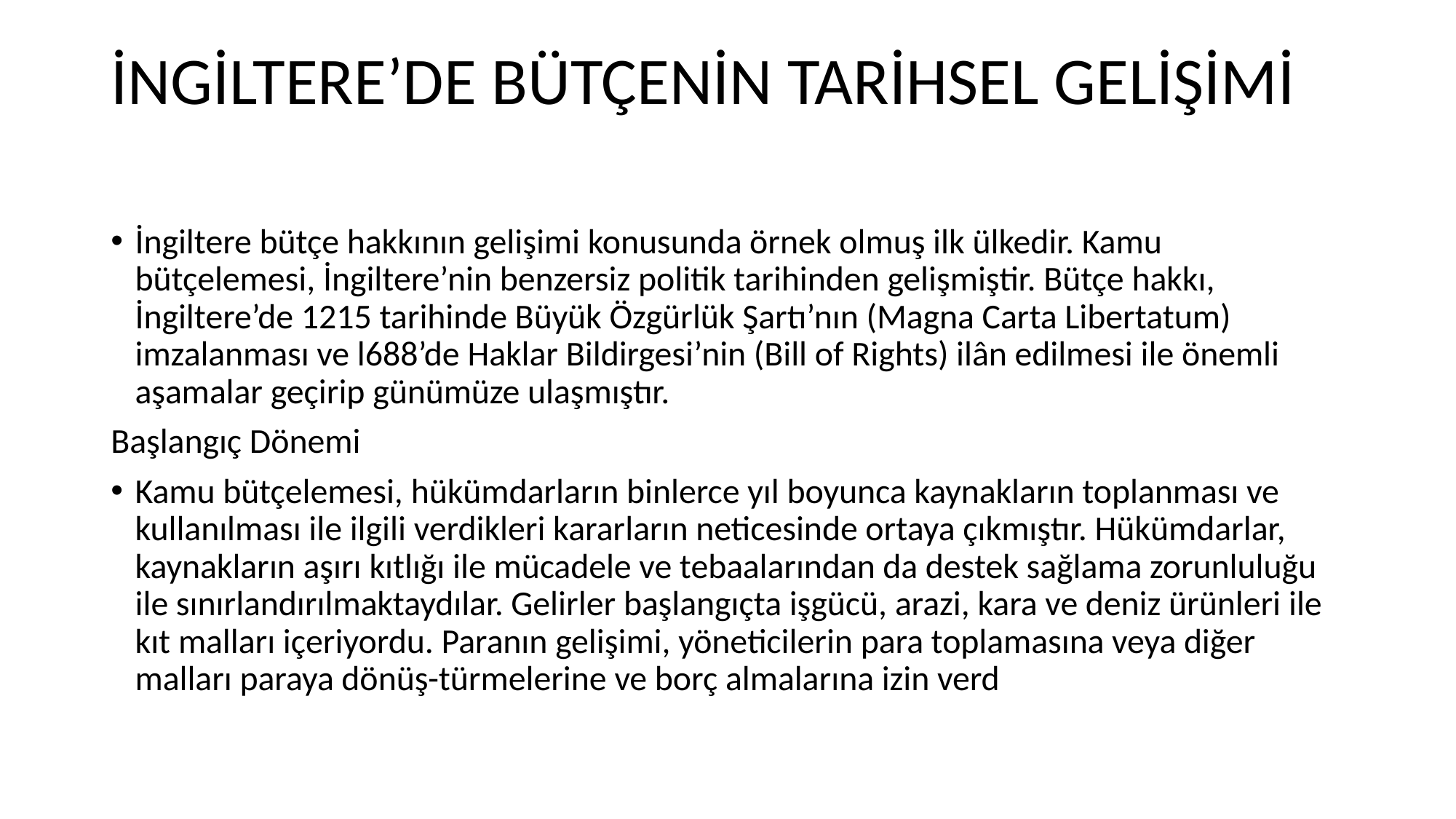

# İNGİLTERE’DE BÜTÇENİN TARİHSEL GELİŞİMİ
İngiltere bütçe hakkının gelişimi konusunda örnek olmuş ilk ülkedir. Kamu bütçelemesi, İngiltere’nin benzersiz politik tarihinden gelişmiştir. Bütçe hakkı, İngiltere’de 1215 tarihinde Büyük Özgürlük Şartı’nın (Magna Carta Libertatum) imzalanması ve l688’de Haklar Bildirgesi’nin (Bill of Rights) ilân edilmesi ile önemli aşamalar geçirip günümüze ulaşmıştır.
Başlangıç Dönemi
Kamu bütçelemesi, hükümdarların binlerce yıl boyunca kaynakların toplanması ve kullanılması ile ilgili verdikleri kararların neticesinde ortaya çıkmıştır. Hükümdarlar, kaynakların aşırı kıtlığı ile mücadele ve tebaalarından da destek sağlama zorunluluğu ile sınırlandırılmaktaydılar. Gelirler başlangıçta işgücü, arazi, kara ve deniz ürünleri ile kıt malları içeriyordu. Paranın gelişimi, yöneticilerin para toplamasına veya diğer malları paraya dönüş-türmelerine ve borç almalarına izin verd